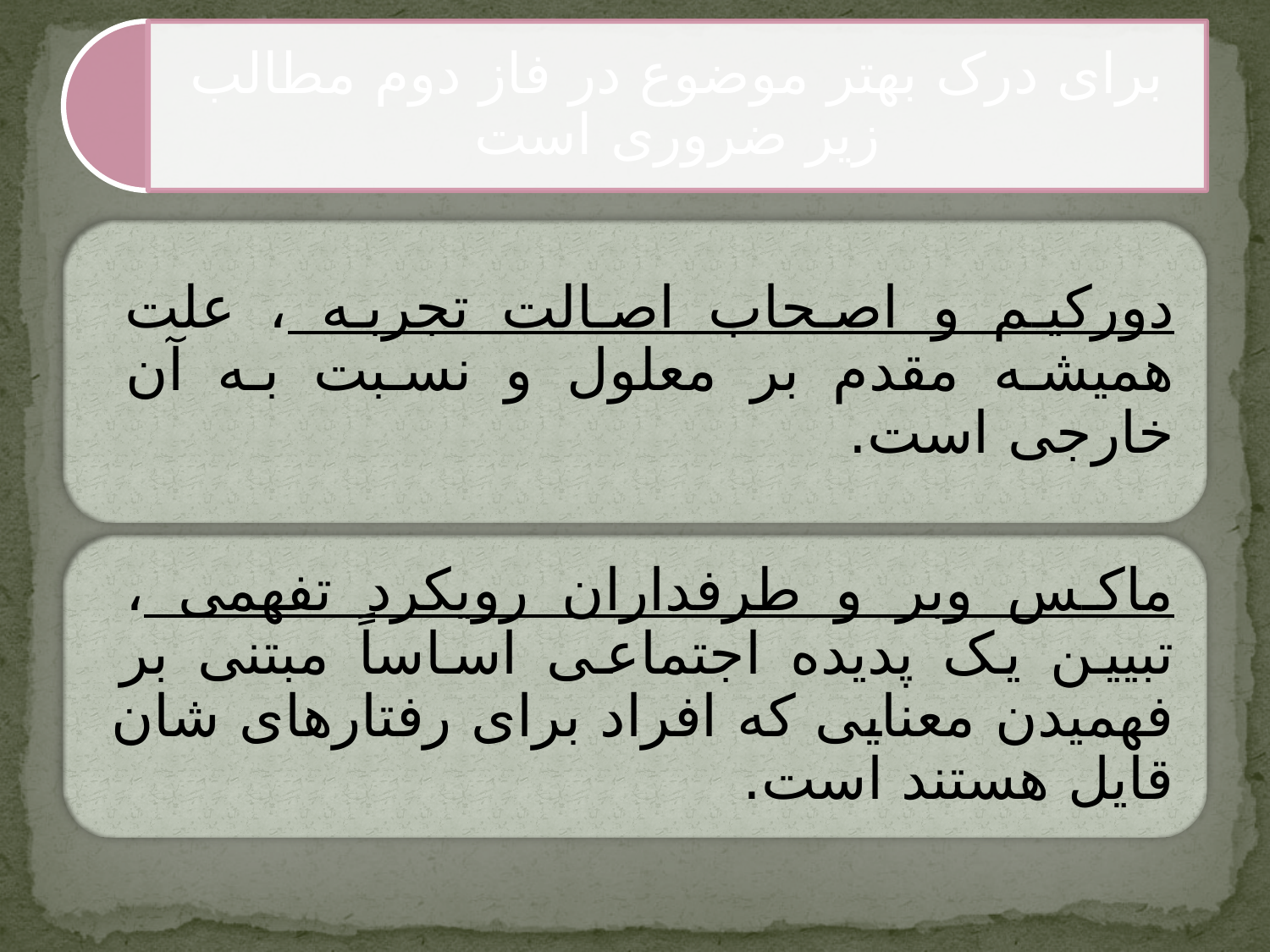

برای درک بهتر موضوع در فاز دوم مطالب زیر ضروری است
دورکیم و اصحاب اصالت تجربه ، علت همیشه مقدم بر معلول و نسبت به آن خارجی است.
ماکس وبر و طرفداران رویکرد تفهمی ، تبیین یک پدیده اجتماعی اساساً مبتنی بر فهمیدن معنایی که افراد برای رفتارهای شان قایل هستند است.